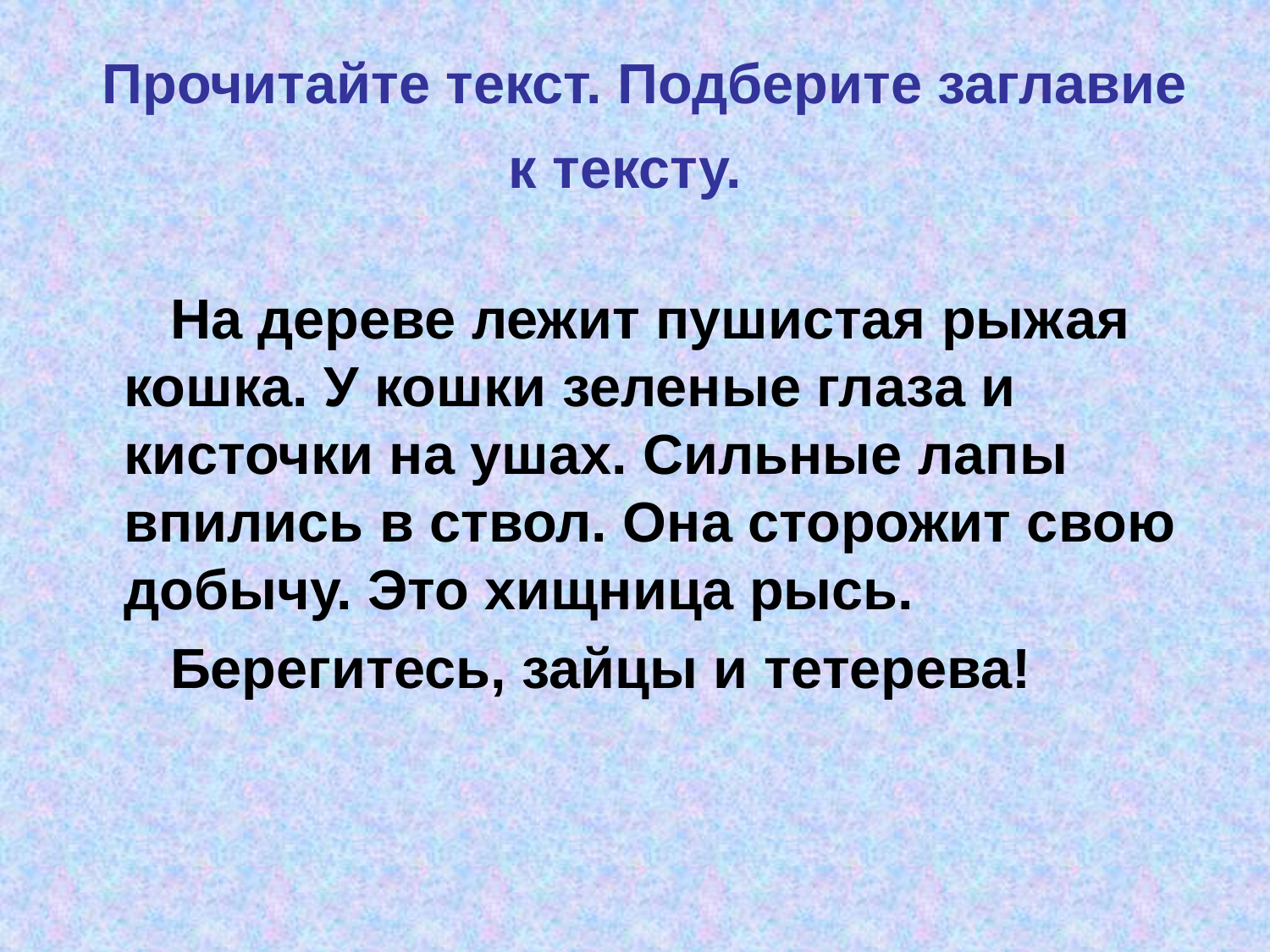

# Прочитайте текст. Подберите заглавие к тексту.
      На дереве лежит пушистая рыжая кошка. У кошки зеленые глаза и кисточки на ушах. Сильные лапы впились в ствол. Она сторожит свою добычу. Это хищница рысь.
      Берегитесь, зайцы и тетерева!